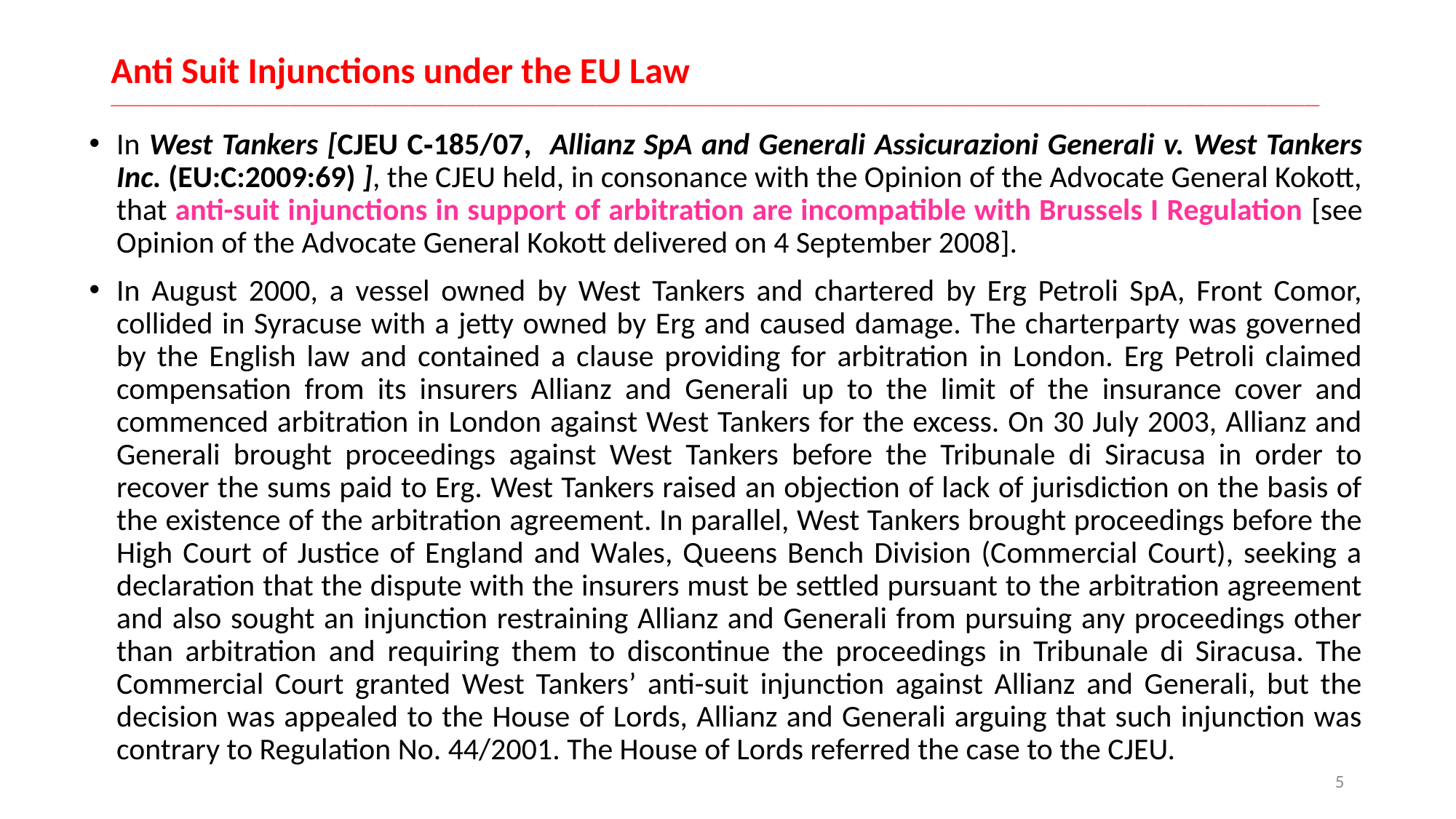

# Anti Suit Injunctions under the EU Law __________________________________________________________________________________________________________________________________________________________________
In West Tankers [CJEU C‑185/07,  Allianz SpA and Generali Assicurazioni Generali v. West Tankers Inc. (EU:C:2009:69) ], the CJEU held, in consonance with the Opinion of the Advocate General Kokott, that anti-suit injunctions in support of arbitration are incompatible with Brussels I Regulation [see Opinion of the Advocate General Kokott delivered on 4 September 2008].
In August 2000, a vessel owned by West Tankers and chartered by Erg Petroli SpA, Front Comor, collided in Syracuse with a jetty owned by Erg and caused damage. The charterparty was governed by the English law and contained a clause providing for arbitration in London. Erg Petroli claimed compensation from its insurers Allianz and Generali up to the limit of the insurance cover and commenced arbitration in London against West Tankers for the excess. On 30 July 2003, Allianz and Generali brought proceedings against West Tankers before the Tribunale di Siracusa in order to recover the sums paid to Erg. West Tankers raised an objection of lack of jurisdiction on the basis of the existence of the arbitration agreement. In parallel, West Tankers brought proceedings before the High Court of Justice of England and Wales, Queens Bench Division (Commercial Court), seeking a declaration that the dispute with the insurers must be settled pursuant to the arbitration agreement and also sought an injunction restraining Allianz and Generali from pursuing any proceedings other than arbitration and requiring them to discontinue the proceedings in Tribunale di Siracusa. The Commercial Court granted West Tankers’ anti-suit injunction against Allianz and Generali, but the decision was appealed to the House of Lords, Allianz and Generali arguing that such injunction was contrary to Regulation No. 44/2001. The House of Lords referred the case to the CJEU.

5